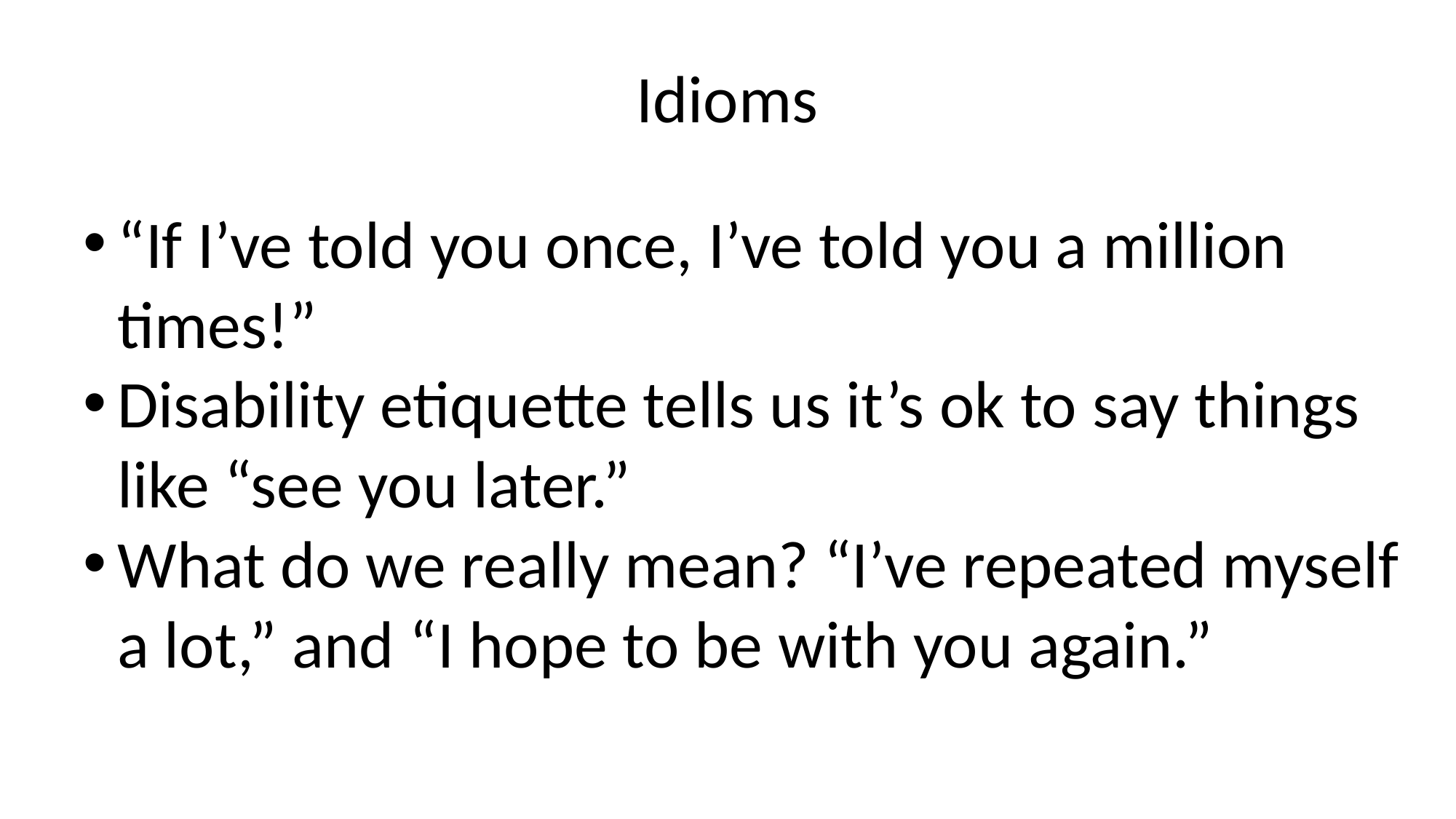

# Idioms
“If I’ve told you once, I’ve told you a million times!”
Disability etiquette tells us it’s ok to say things like “see you later.”
What do we really mean? “I’ve repeated myself a lot,” and “I hope to be with you again.”